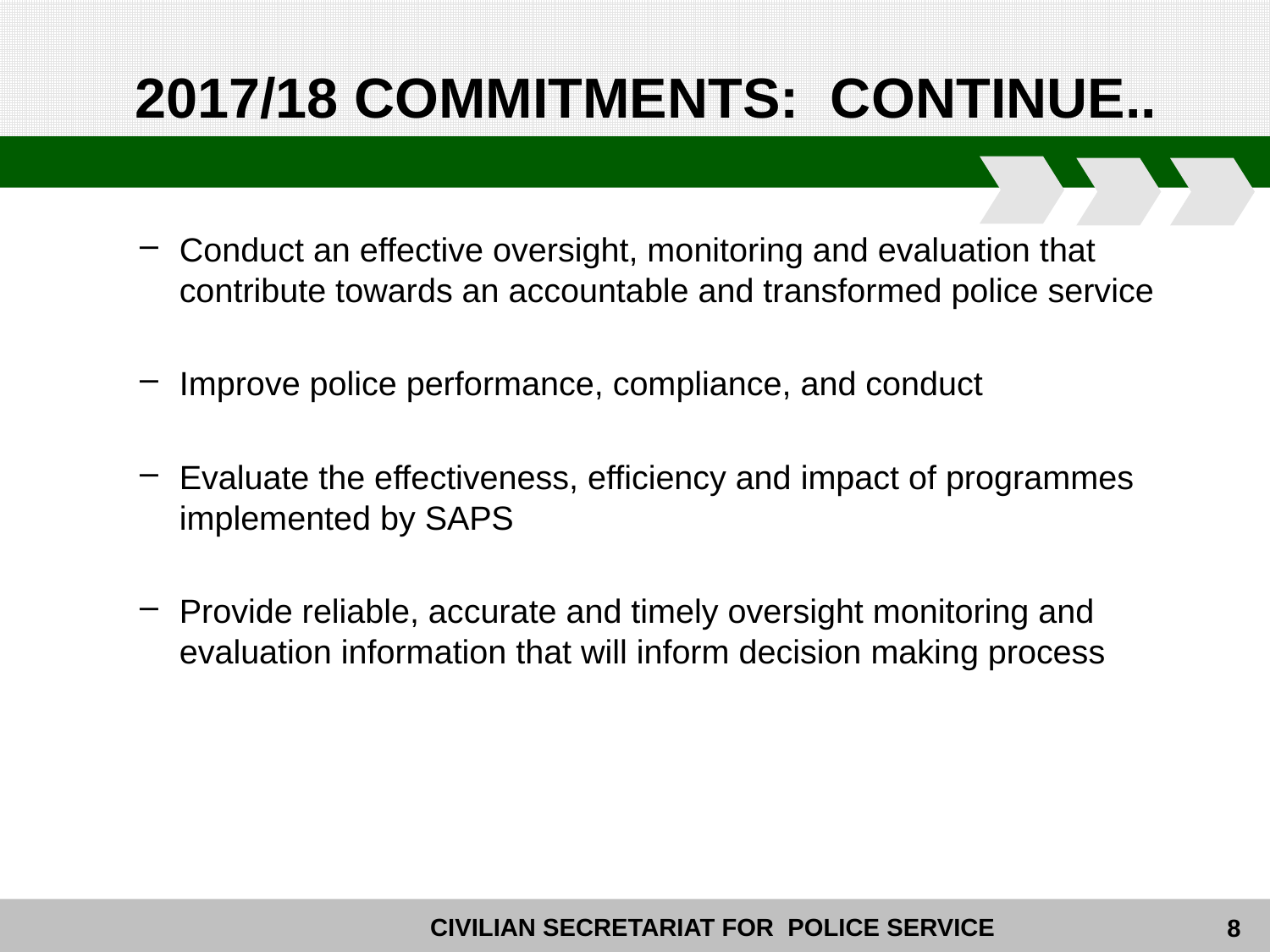

# 2017/18 COMMITMENTS:  CONTINUE..
Conduct an effective oversight, monitoring and evaluation that contribute towards an accountable and transformed police service

Improve police performance, compliance, and conduct

Evaluate the effectiveness, efficiency and impact of programmes implemented by SAPS

Provide reliable, accurate and timely oversight monitoring and evaluation information that will inform decision making process

8